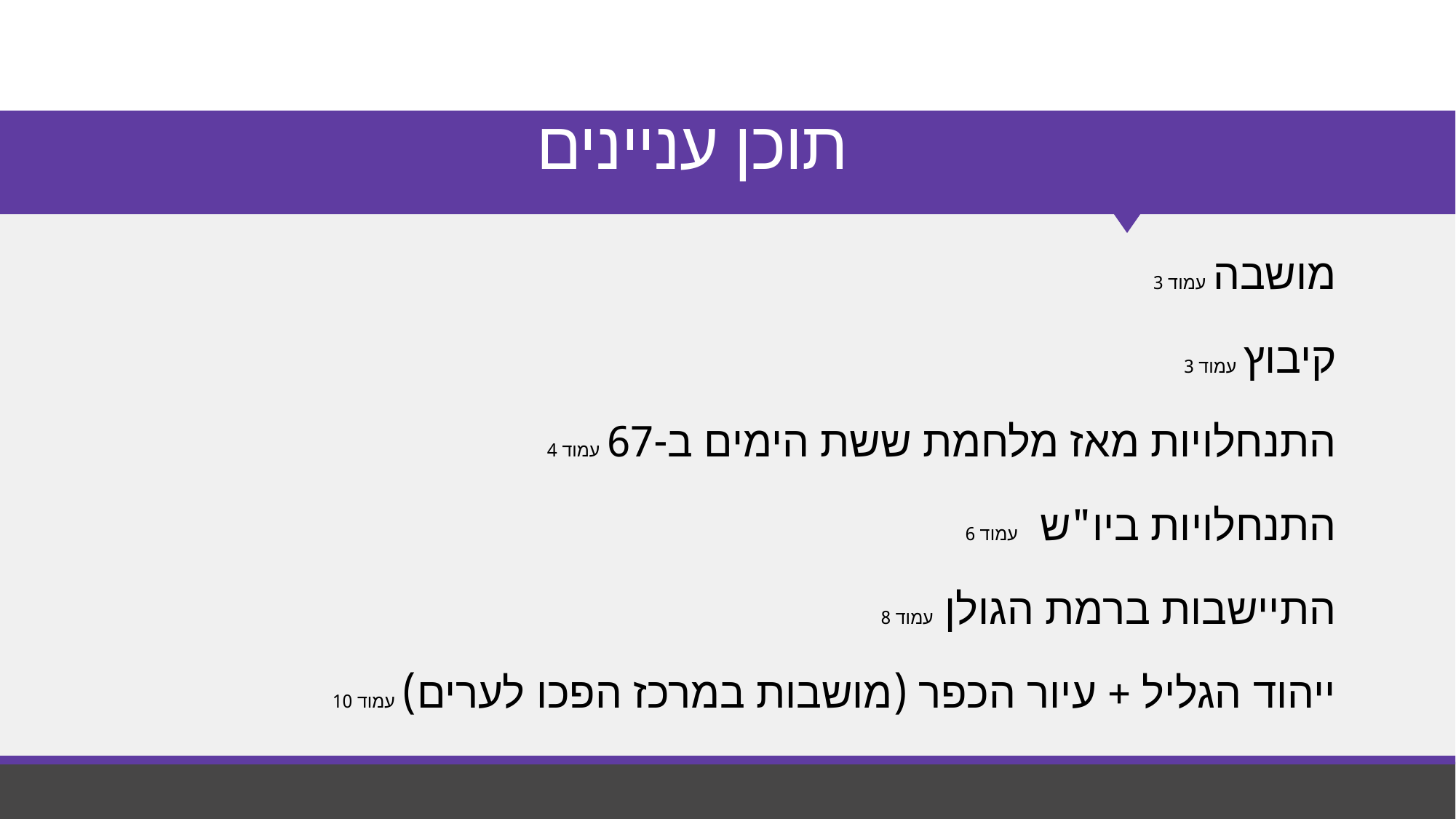

# תוכן עניינים
מושבה עמוד 3

קיבוץ עמוד 3

התנחלויות מאז מלחמת ששת הימים ב-67 עמוד 4

התנחלויות ביו"ש  עמוד 6

התיישבות ברמת הגולן עמוד 8

ייהוד הגליל + עיור הכפר (מושבות במרכז הפכו לערים) עמוד 10